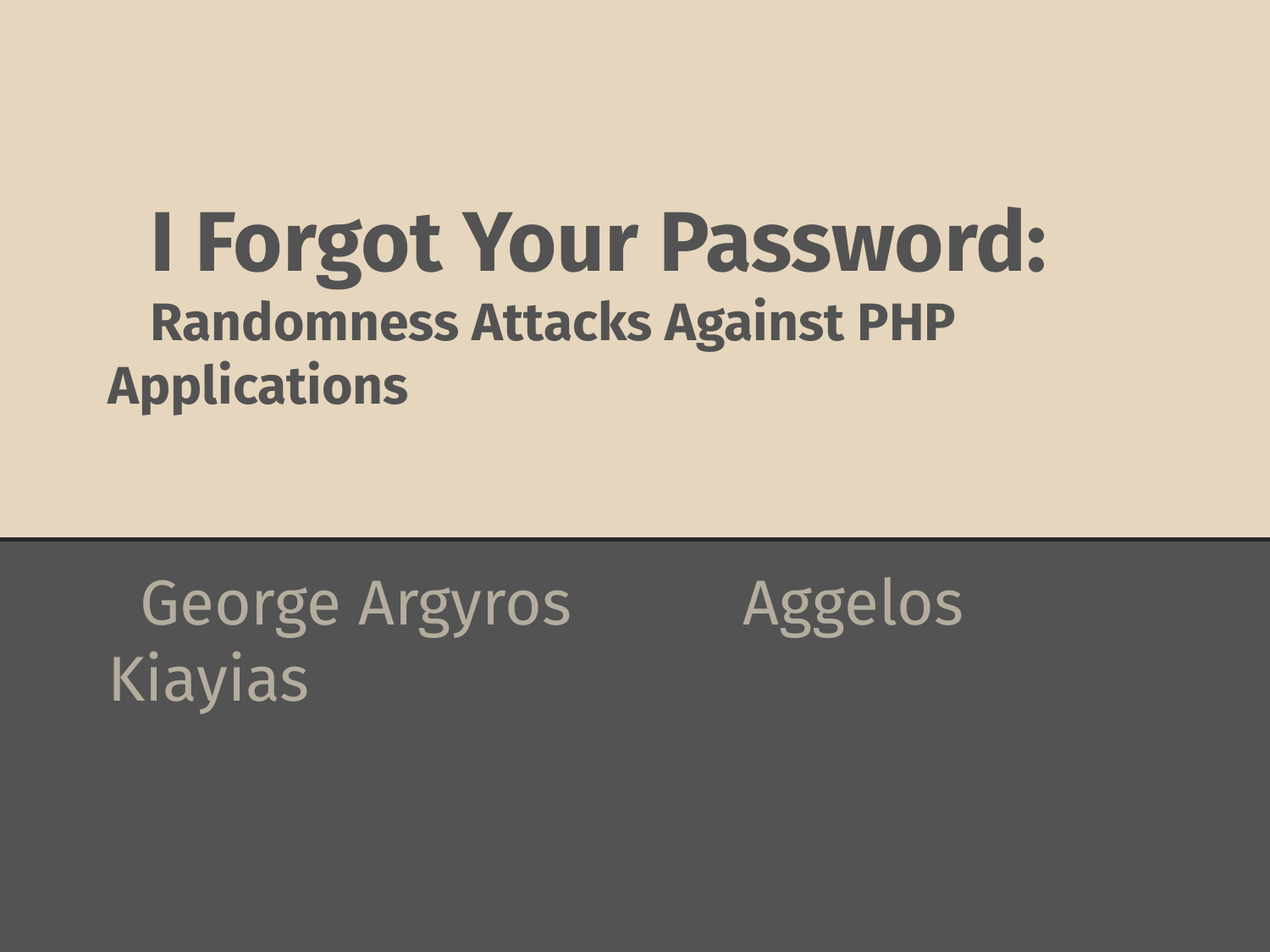

# I Forgot Your Password:
Randomness Attacks Against PHP Applications

George Argyros 		Aggelos Kiayias